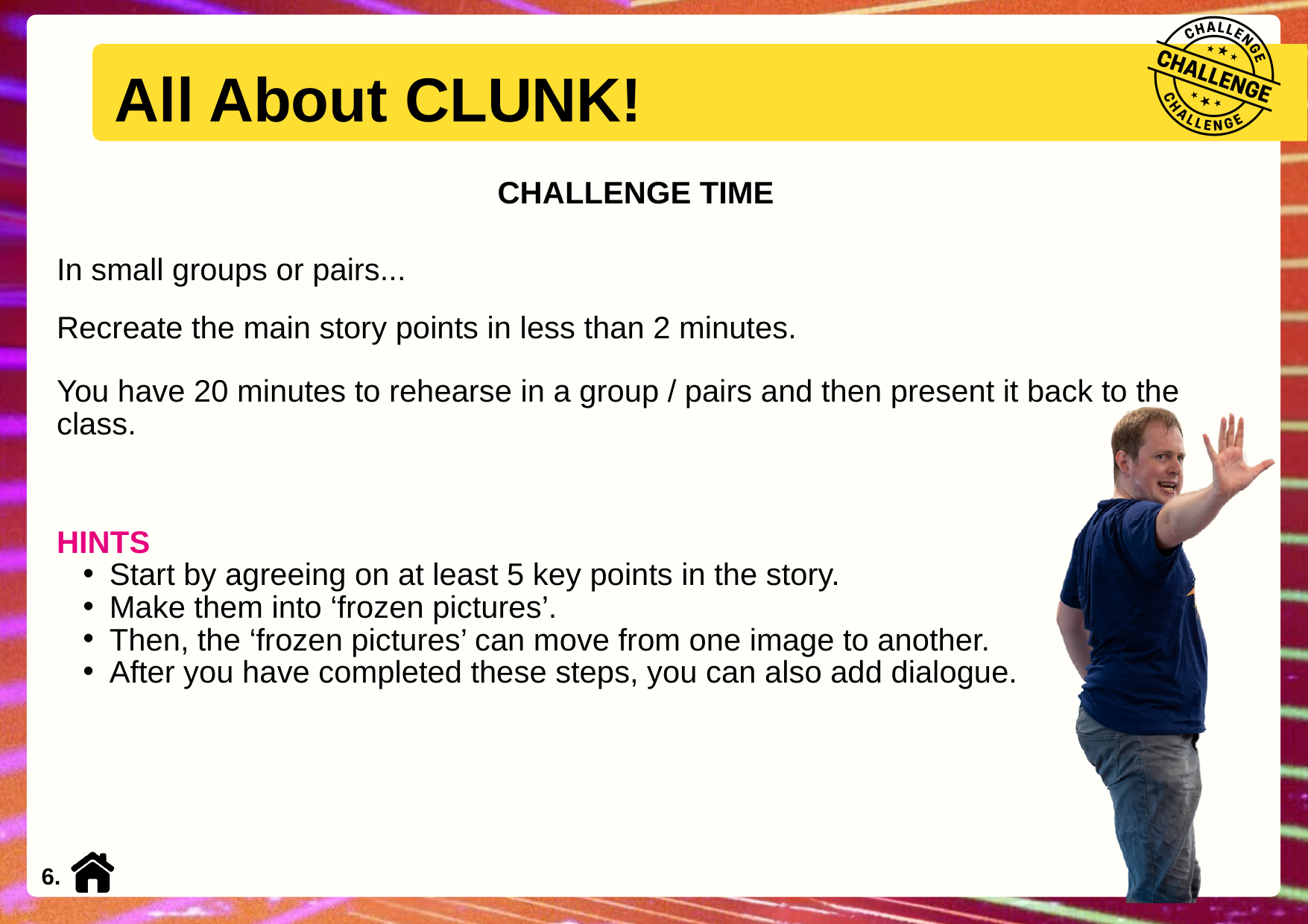

All About CLUNK!
CHALLENGE TIME

In small groups or pairs...

You have 20 minutes to rehearse in a group / pairs and then present it back to the class.
Recreate the main story points in less than 2 minutes.

HINTS
Start by agreeing on at least 5 key points in the story.
Make them into ‘frozen pictures’.
Then, the ‘frozen pictures’ can move from one image to another.
After you have completed these steps, you can also add dialogue.

6.